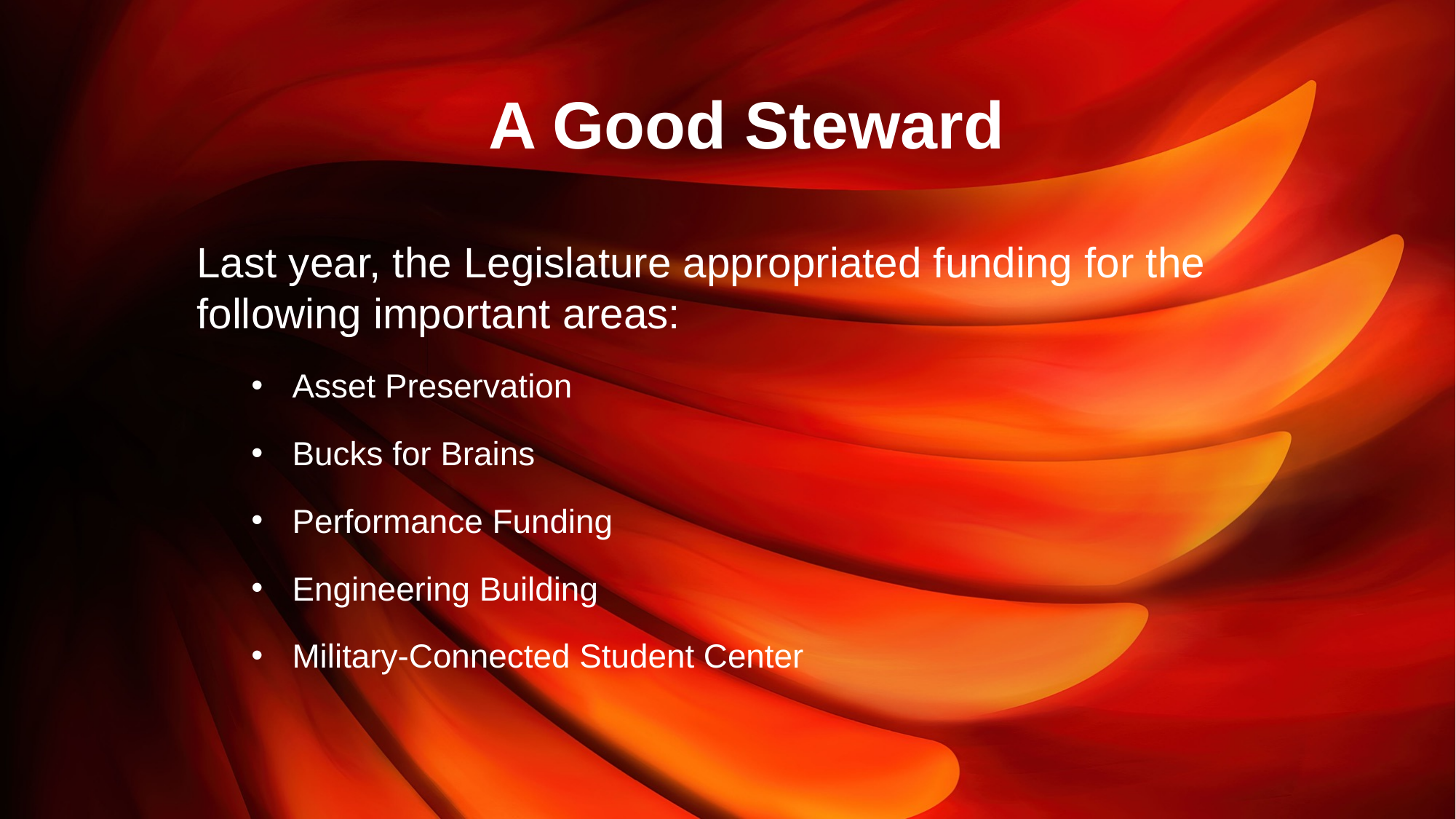

# A Good Steward
Last year, the Legislature appropriated funding for the following important areas:
Asset Preservation
Bucks for Brains
Performance Funding
Engineering Building
Military-Connected Student Center